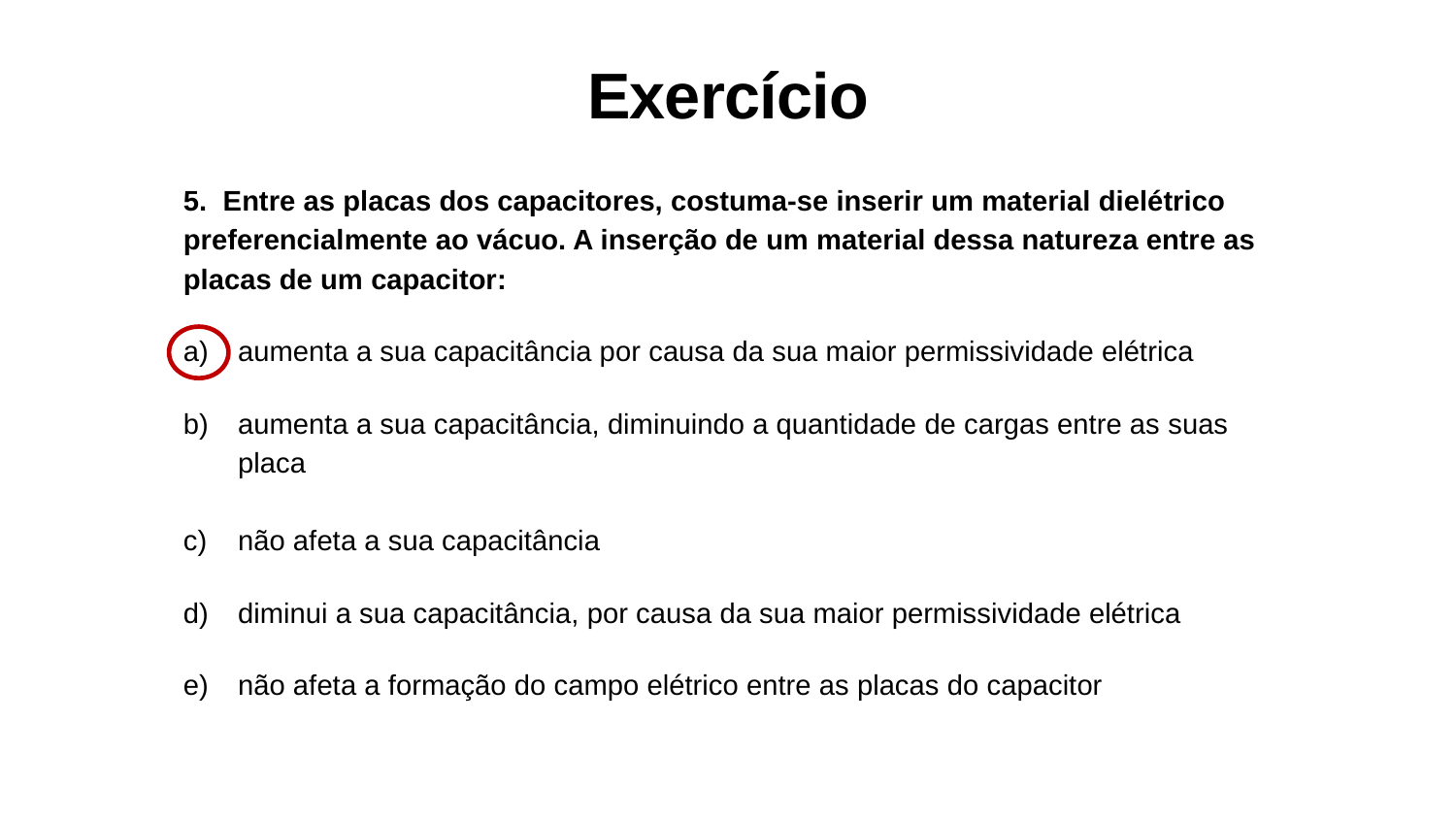

Exercício
5.  Entre as placas dos capacitores, costuma-se inserir um material dielétrico preferencialmente ao vácuo. A inserção de um material dessa natureza entre as placas de um capacitor:

aumenta a sua capacitância por causa da sua maior permissividade elétrica

aumenta a sua capacitância, diminuindo a quantidade de cargas entre as suas placa

não afeta a sua capacitância

diminui a sua capacitância, por causa da sua maior permissividade elétrica

não afeta a formação do campo elétrico entre as placas do capacitor